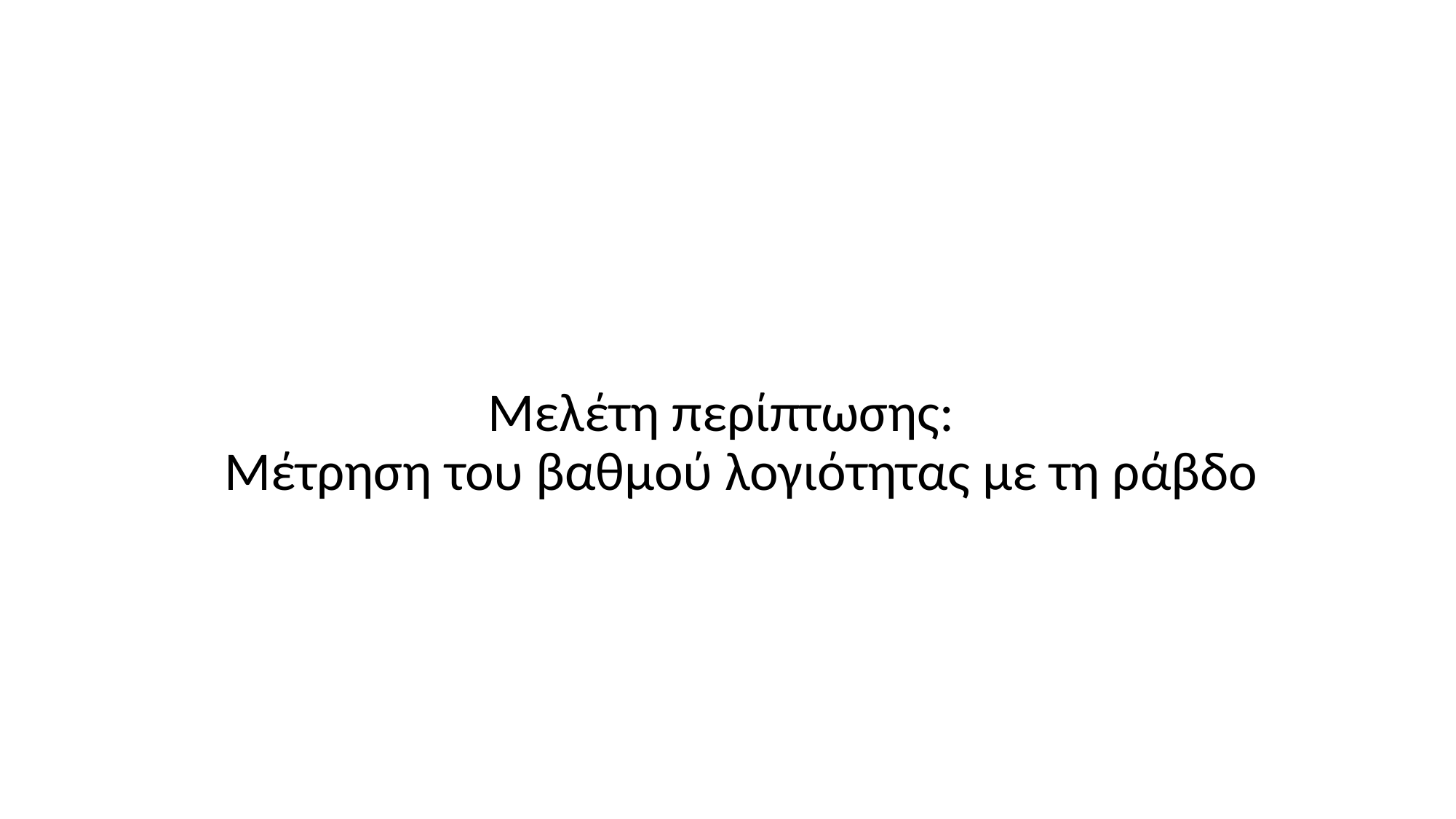

#

Μελέτη περίπτωσης:
Μέτρηση του βαθμού λογιότητας με τη ράβδο